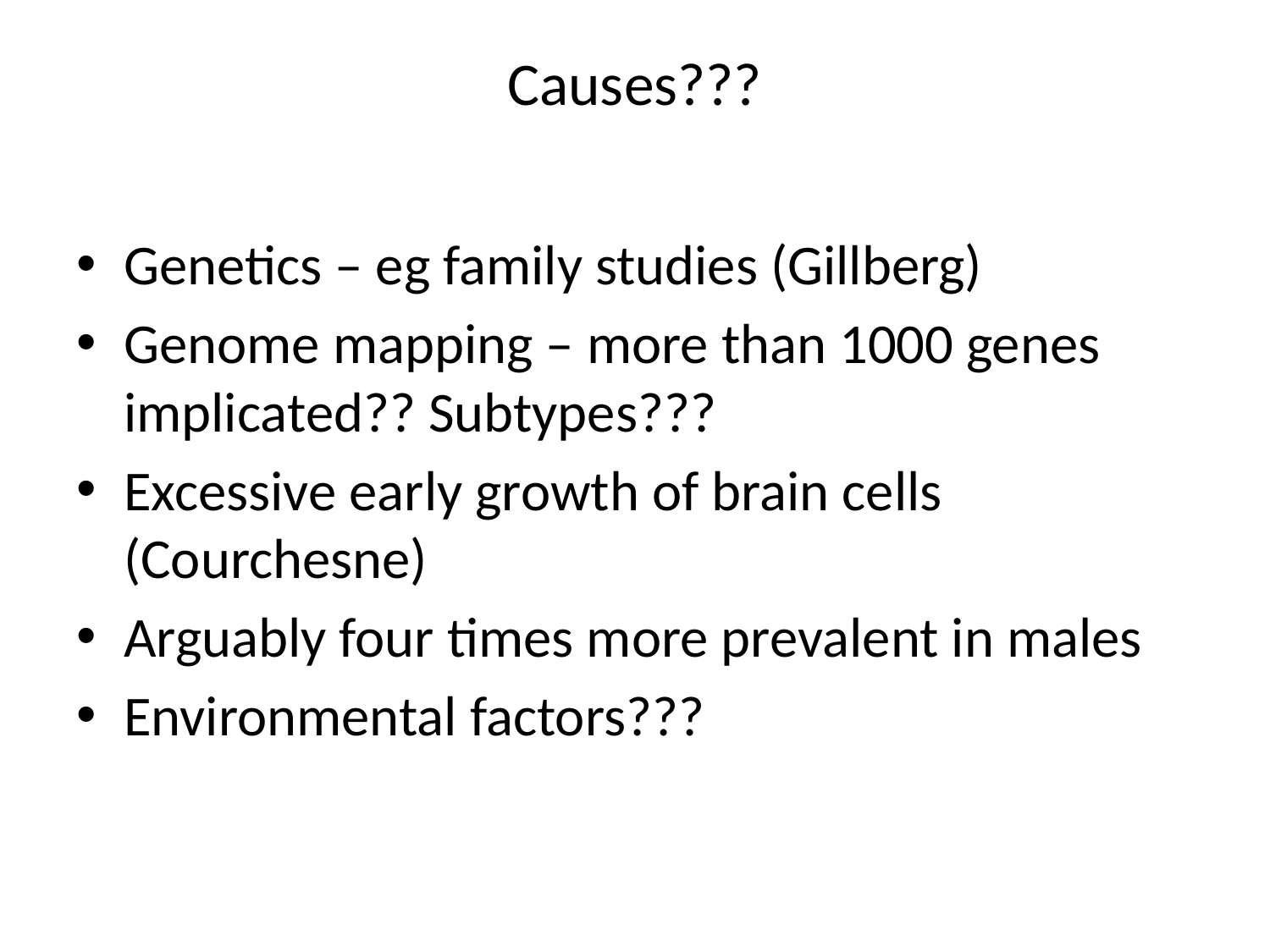

# Causes???
Genetics – eg family studies (Gillberg)
Genome mapping – more than 1000 genes implicated?? Subtypes???
Excessive early growth of brain cells (Courchesne)
Arguably four times more prevalent in males
Environmental factors???